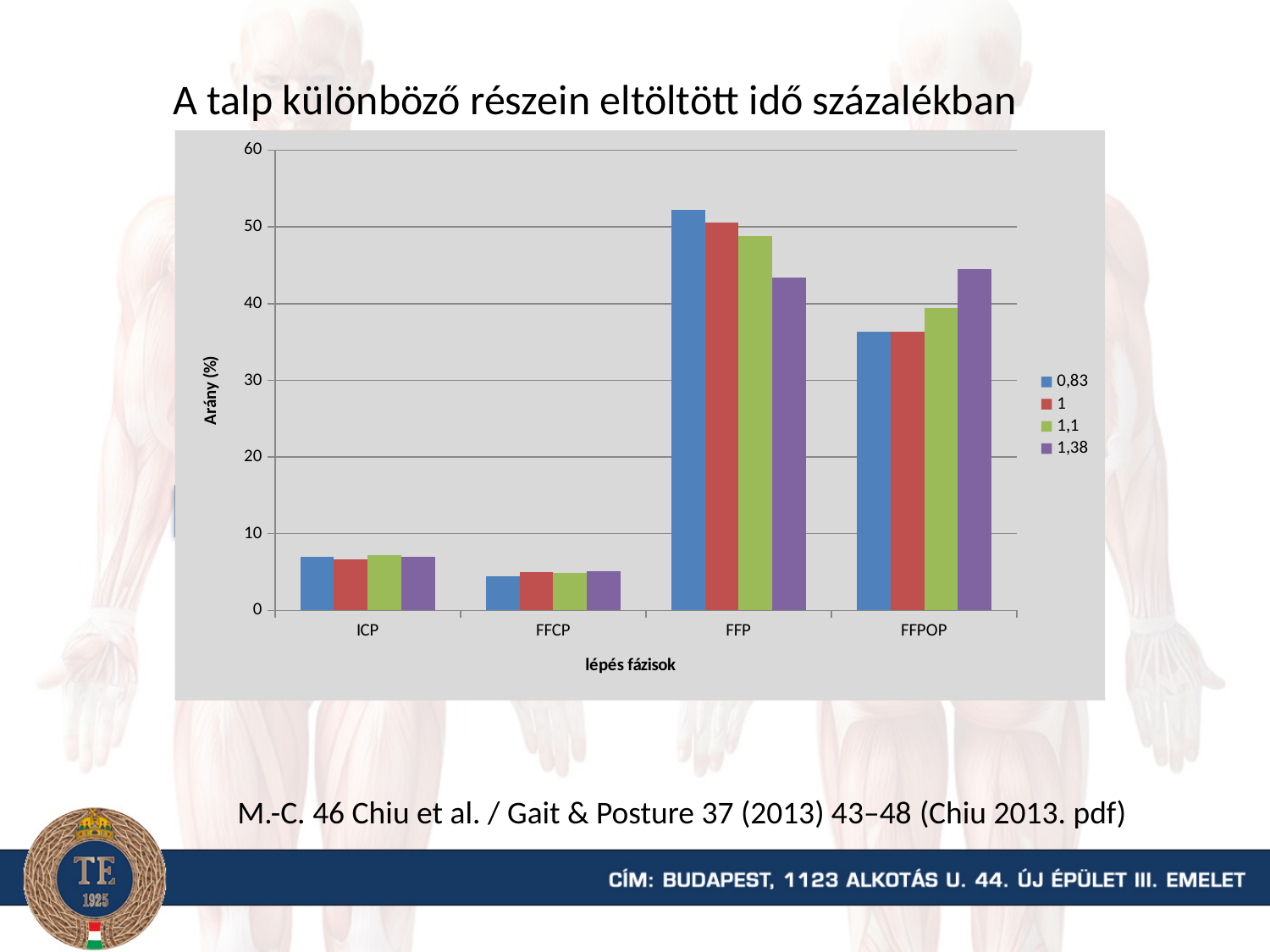

A talp különböző részein eltöltött idő százalékban

### Chart

| Category | 0,83 | 1 | 1,1 | 1,38 |
|---|---|---|---|---|
| ICP | 7.0 | 6.7 | 7.2 | 7.0 |
| FFCP | 4.5 | 5.0 | 4.9 | 5.1 |
| FFP | 52.2 | 50.6 | 48.8 | 43.4 |
| FFPOP | 36.300000000000004 | 36.300000000000004 | 39.4 | 44.5 |
1,1 m/s
M.-C. 46 Chiu et al. / Gait & Posture 37 (2013) 43–48 (Chiu 2013. pdf)